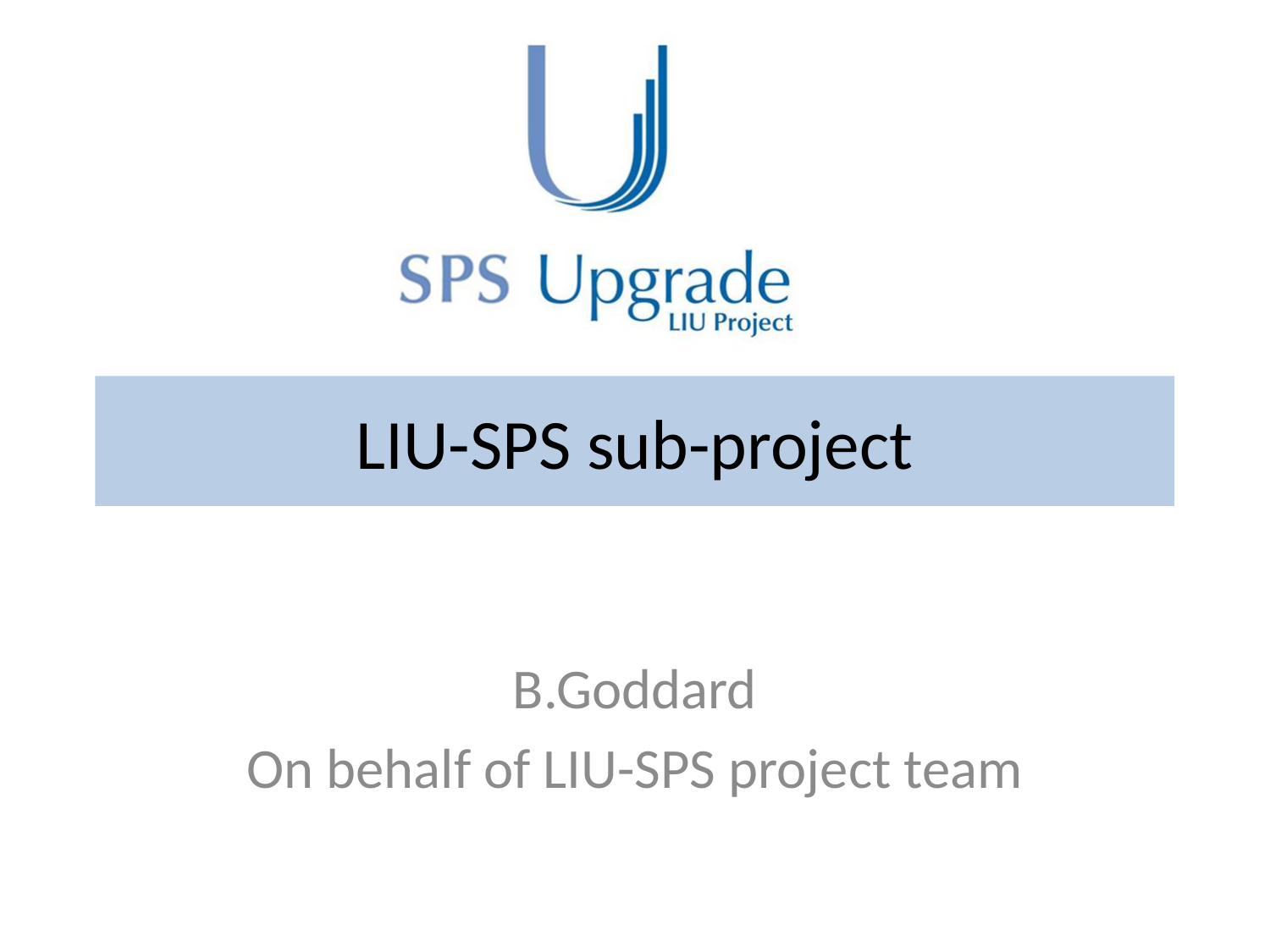

# LIU-SPS sub-project
B.Goddard
On behalf of LIU-SPS project team